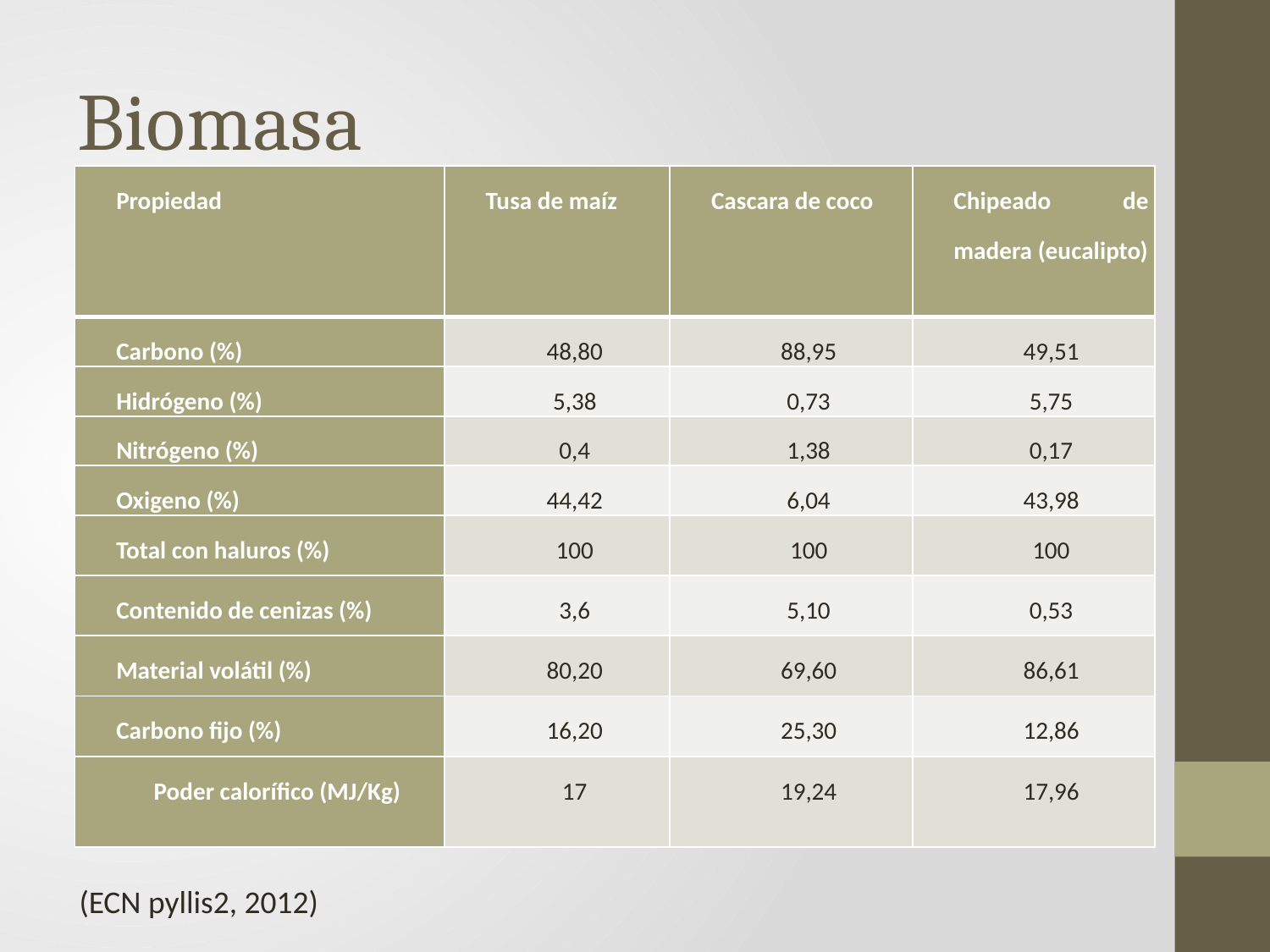

# Biomasa
| Propiedad | Tusa de maíz | Cascara de coco | Chipeado de madera (eucalipto) |
| --- | --- | --- | --- |
| Carbono (%) | 48,80 | 88,95 | 49,51 |
| Hidrógeno (%) | 5,38 | 0,73 | 5,75 |
| Nitrógeno (%) | 0,4 | 1,38 | 0,17 |
| Oxigeno (%) | 44,42 | 6,04 | 43,98 |
| Total con haluros (%) | 100 | 100 | 100 |
| Contenido de cenizas (%) | 3,6 | 5,10 | 0,53 |
| Material volátil (%) | 80,20 | 69,60 | 86,61 |
| Carbono fijo (%) | 16,20 | 25,30 | 12,86 |
| Poder calorífico (MJ/Kg) | 17 | 19,24 | 17,96 |
(ECN pyllis2, 2012)